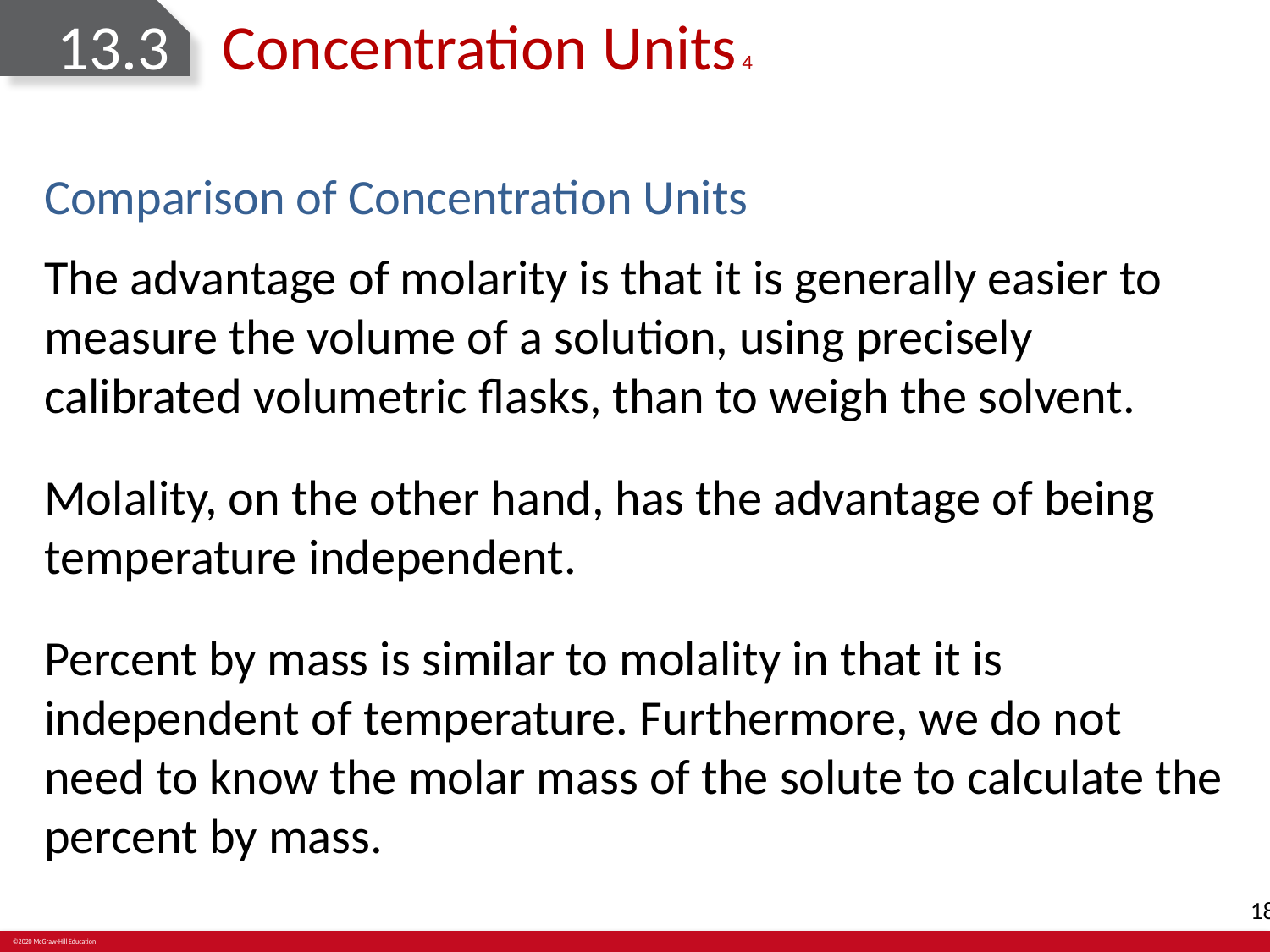

# 13.3	Concentration Units 4
Comparison of Concentration Units
The advantage of molarity is that it is generally easier to measure the volume of a solution, using precisely calibrated volumetric flasks, than to weigh the solvent.
Molality, on the other hand, has the advantage of being temperature independent.
Percent by mass is similar to molality in that it is independent of temperature. Furthermore, we do not need to know the molar mass of the solute to calculate the percent by mass.